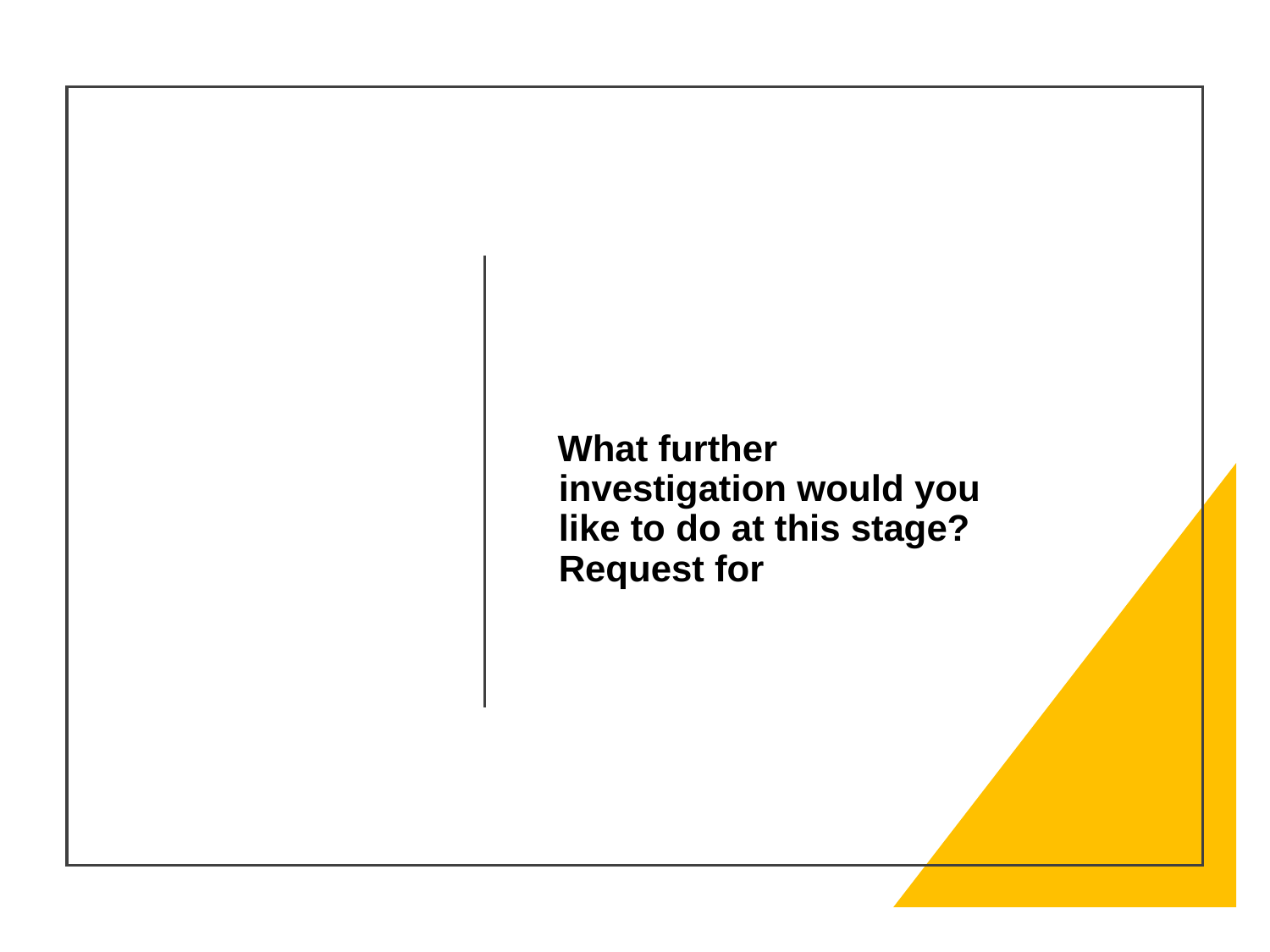

What further investigation would you like to do at this stage? Request for